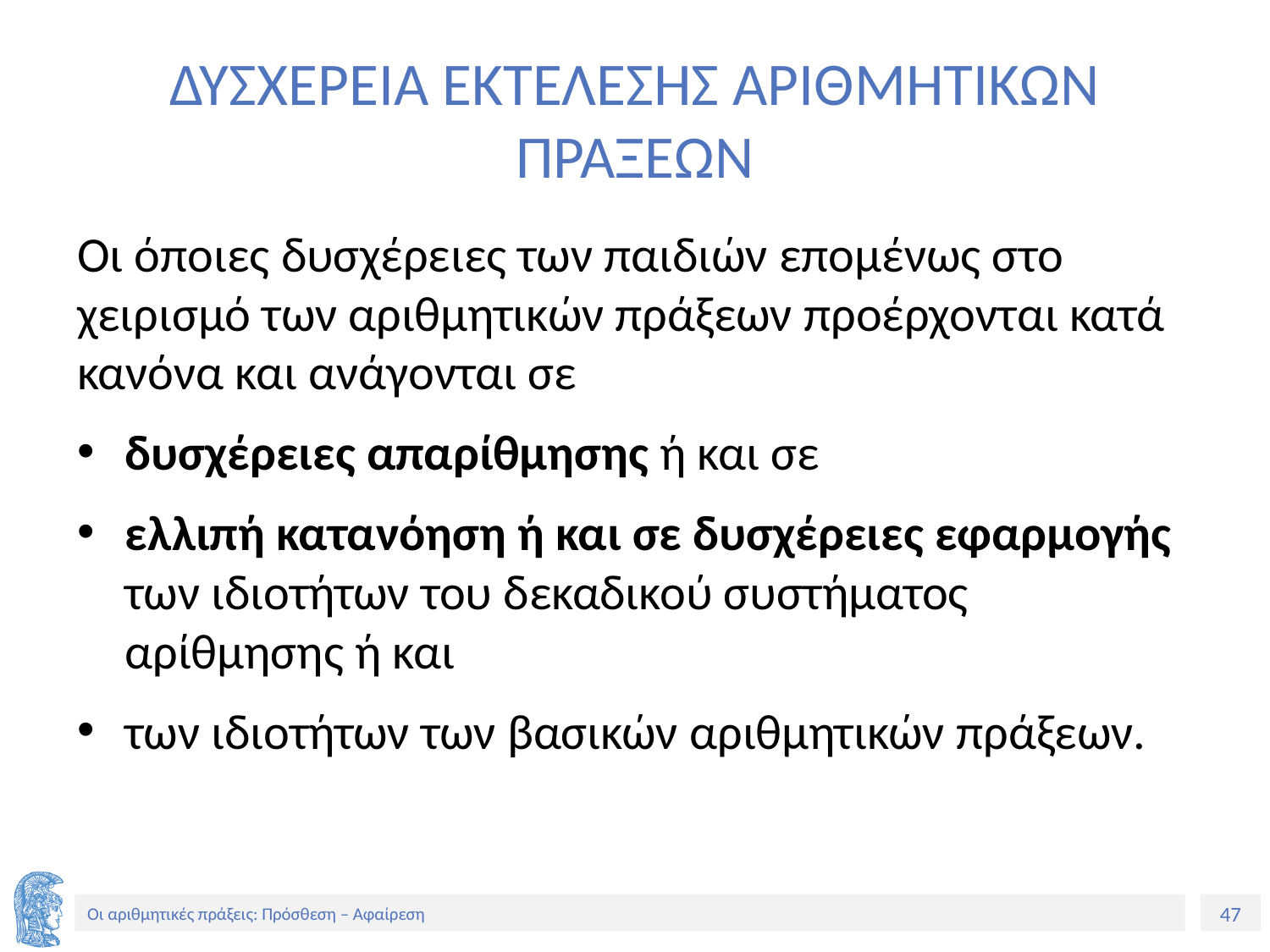

# ΔΥΣΧΕΡΕΙΑ ΕΚΤΕΛΕΣΗΣ ΑΡΙΘΜΗΤΙΚΩΝ ΠΡΑΞΕΩΝ
Οι όποιες δυσχέρειες των παιδιών επομένως στο χειρισμό των αριθμητικών πράξεων προέρχονται κατά κανόνα και ανάγονται σε
δυσχέρειες απαρίθμησης ή και σε
ελλιπή κατανόηση ή και σε δυσχέρειες εφαρμογής των ιδιοτήτων του δεκαδικού συστήματος αρίθμησης ή και
των ιδιοτήτων των βασικών αριθμητικών πράξεων.